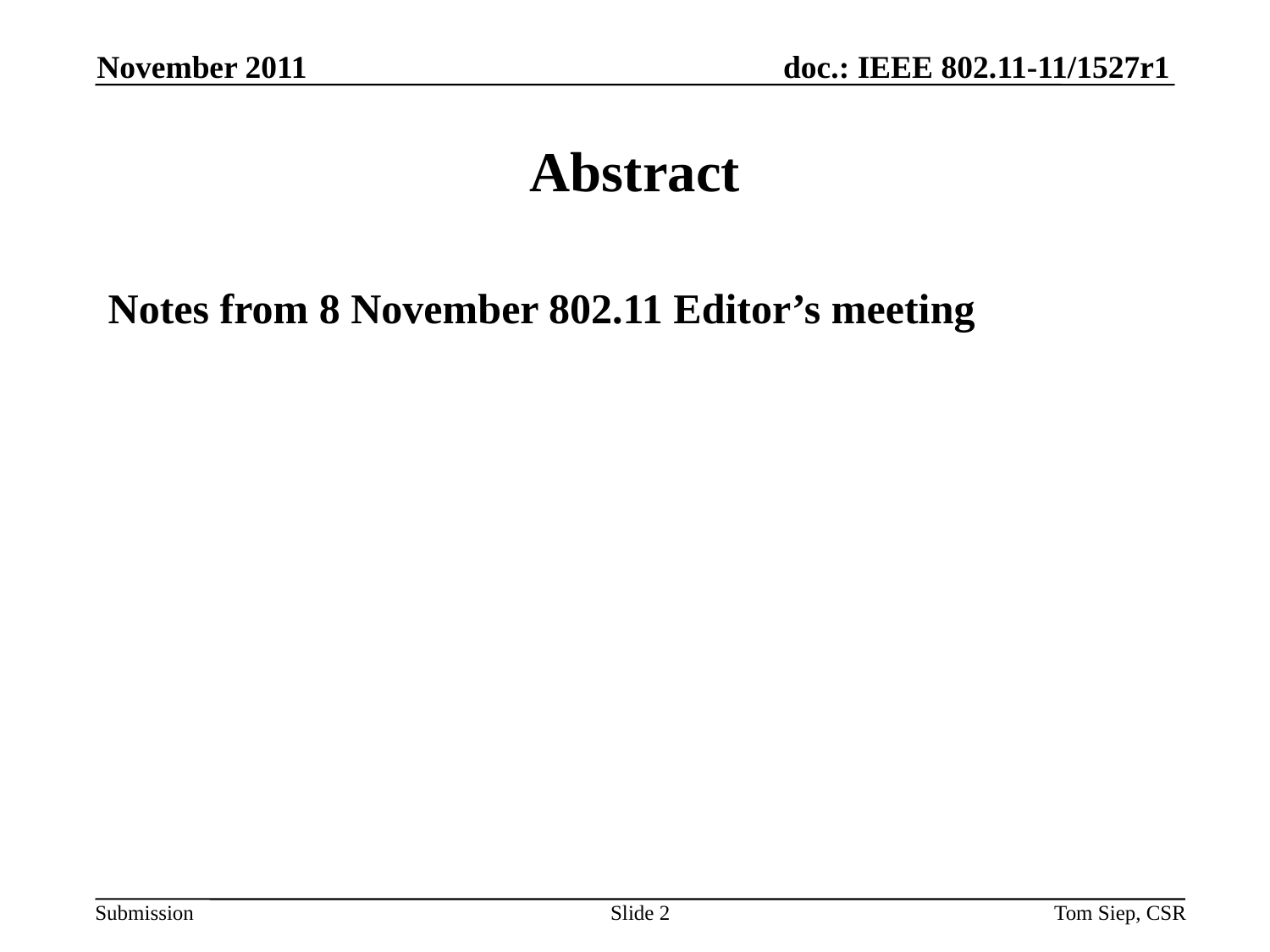

November 2011
# Abstract
Notes from 8 November 802.11 Editor’s meeting
Slide 2
Tom Siep, CSR